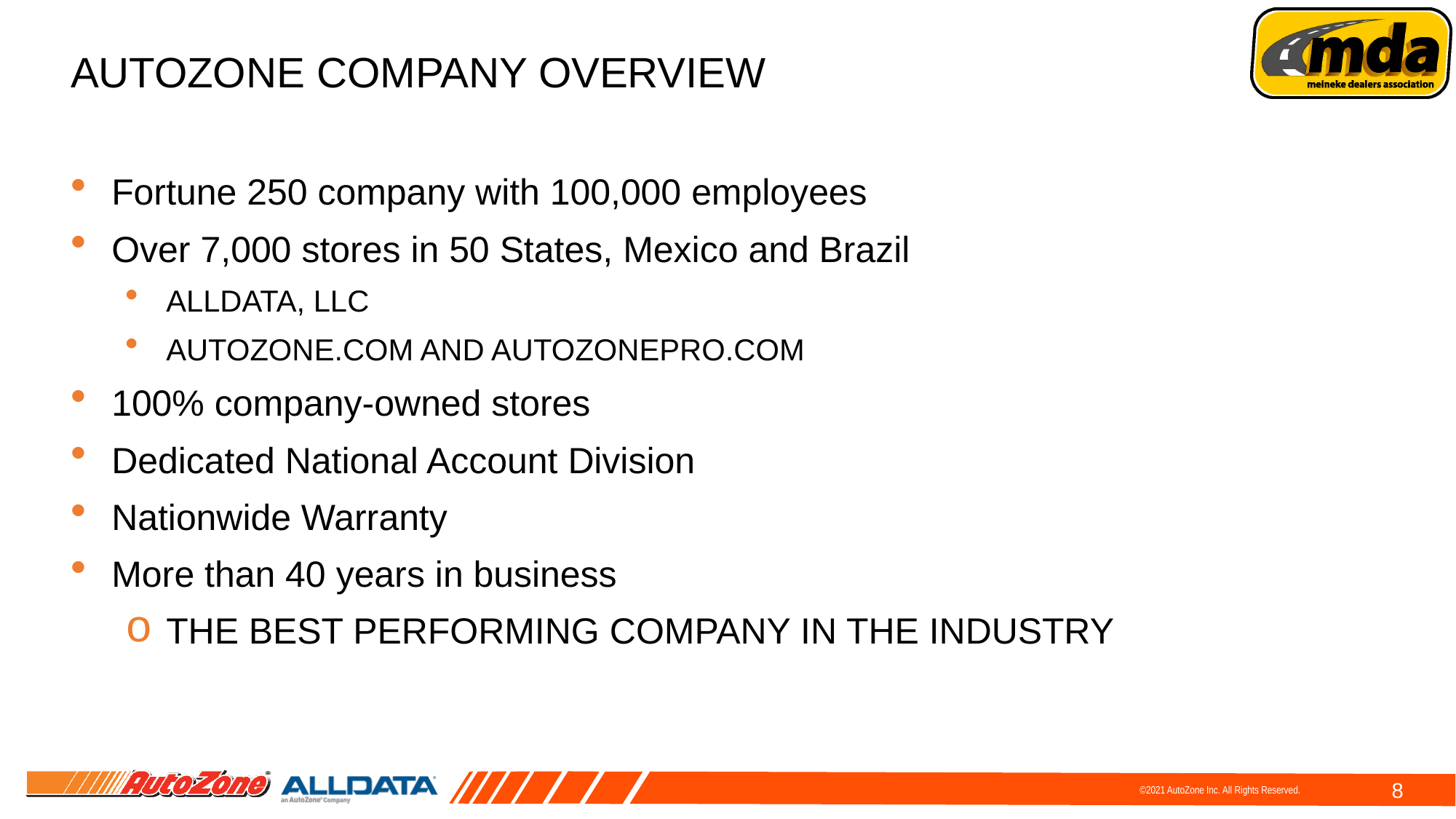

AutoZone Company Overview
Fortune 250 company with 100,000 employees
Over 7,000 stores in 50 States, Mexico and Brazil
ALLDATA, LLC
AutoZone.com and AutoZonePro.com
100% company-owned stores
Dedicated National Account Division
Nationwide Warranty
More than 40 years in business
The best performing company in the industry